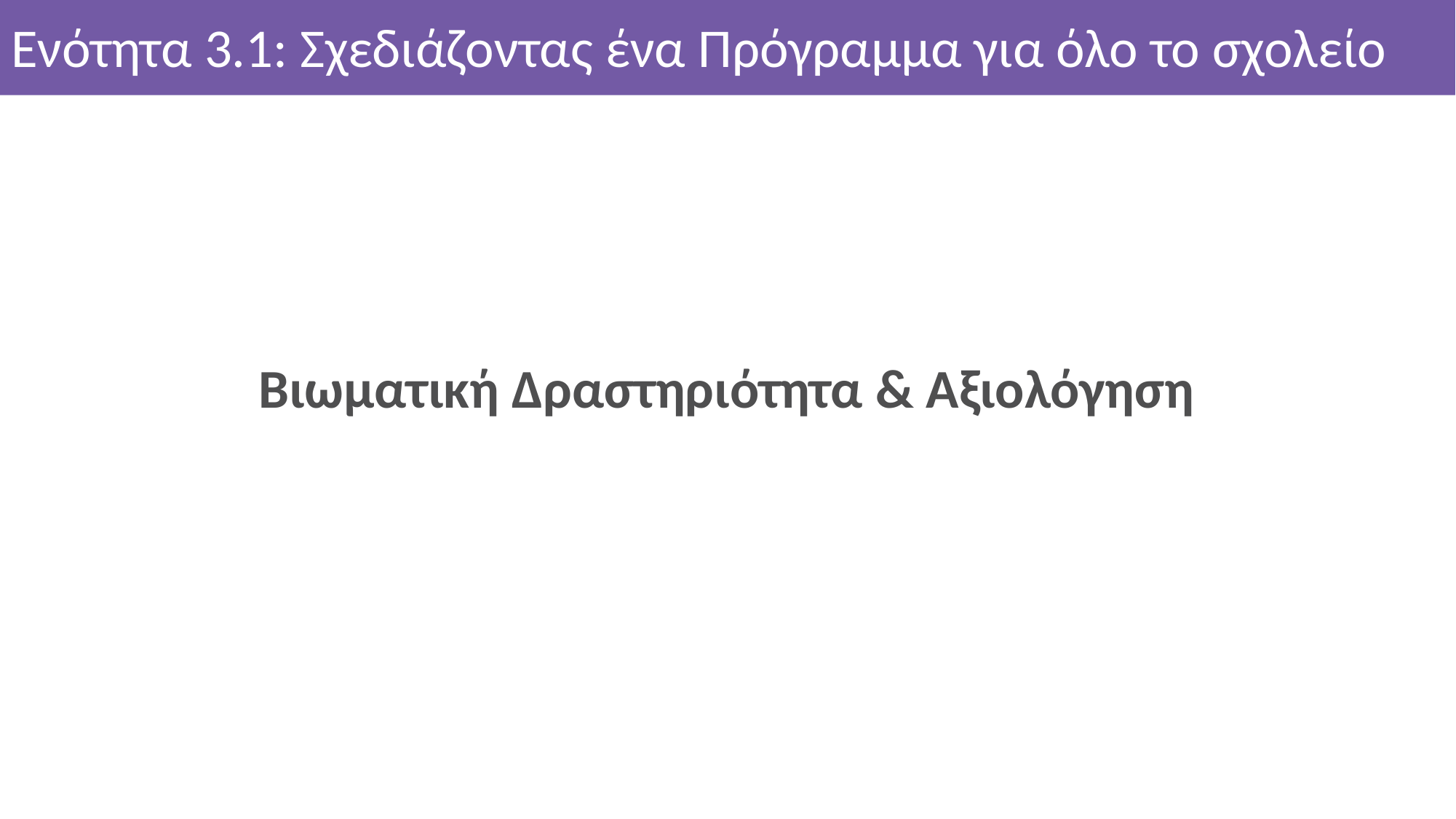

Ενότητα 3.1: Σχεδιάζοντας ένα Πρόγραμμα για όλο το σχολείο
Βιωματική Δραστηριότητα & Αξιολόγηση